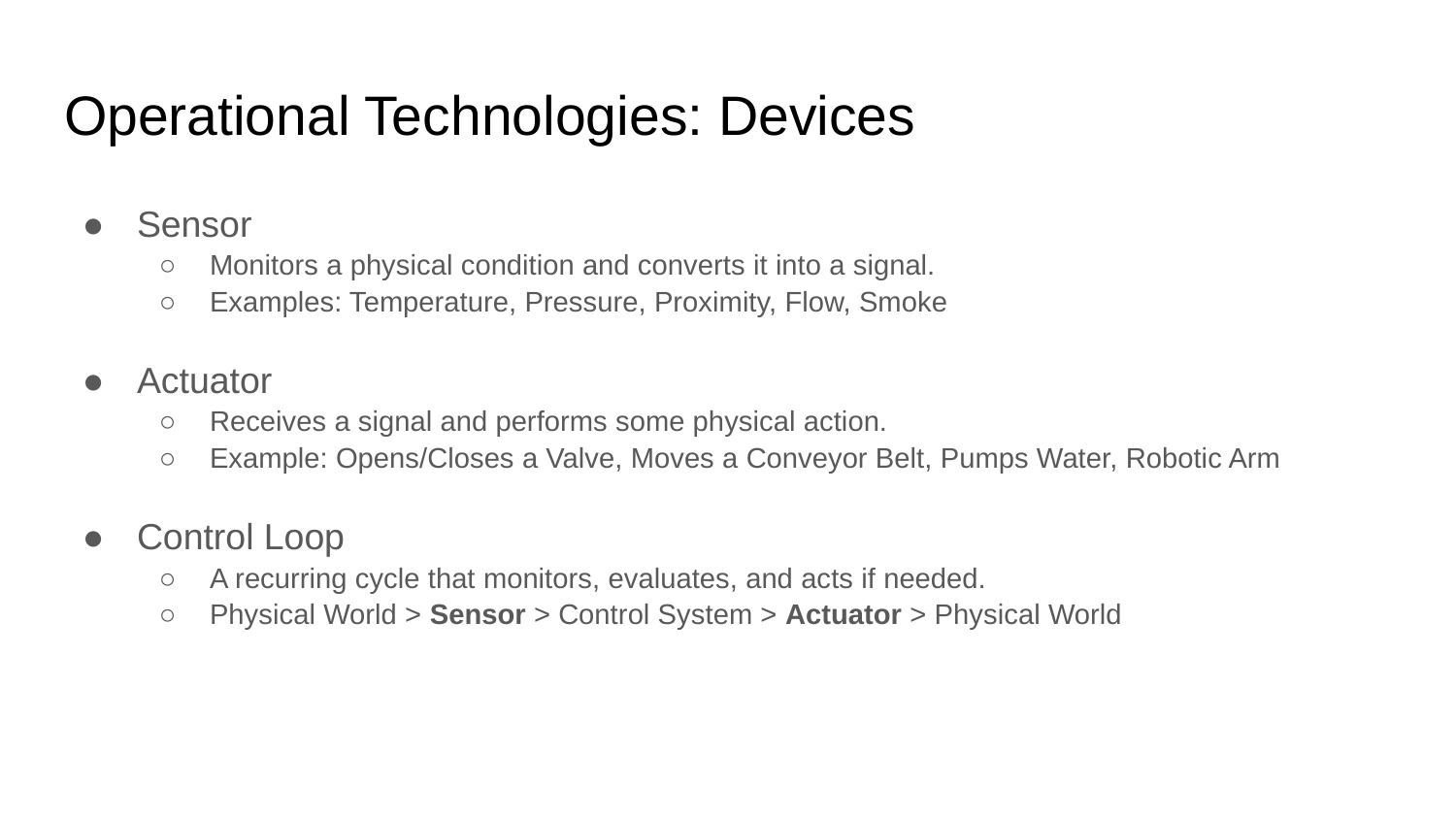

# Operational Technologies: Devices
Sensor
Monitors a physical condition and converts it into a signal.
Examples: Temperature, Pressure, Proximity, Flow, Smoke
Actuator
Receives a signal and performs some physical action.
Example: Opens/Closes a Valve, Moves a Conveyor Belt, Pumps Water, Robotic Arm
Control Loop
A recurring cycle that monitors, evaluates, and acts if needed.
Physical World > Sensor > Control System > Actuator > Physical World